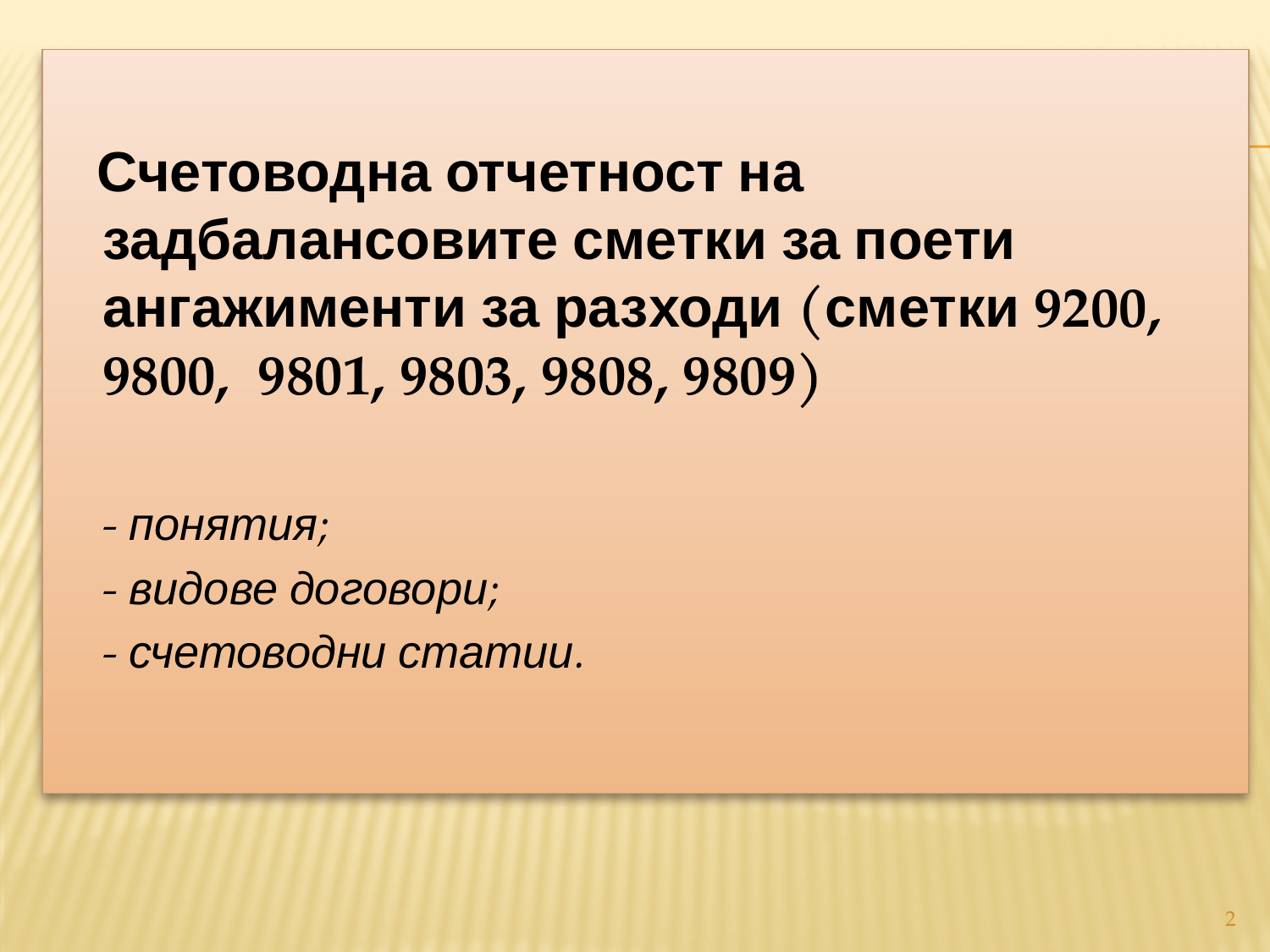

Счетоводна отчетност на задбалансовите сметки за поети ангажименти за разходи (сметки 9200, 9800,  9801, 9803, 9808, 9809)

	- понятия;
	- видове договори;
	- счетоводни статии.

#
2